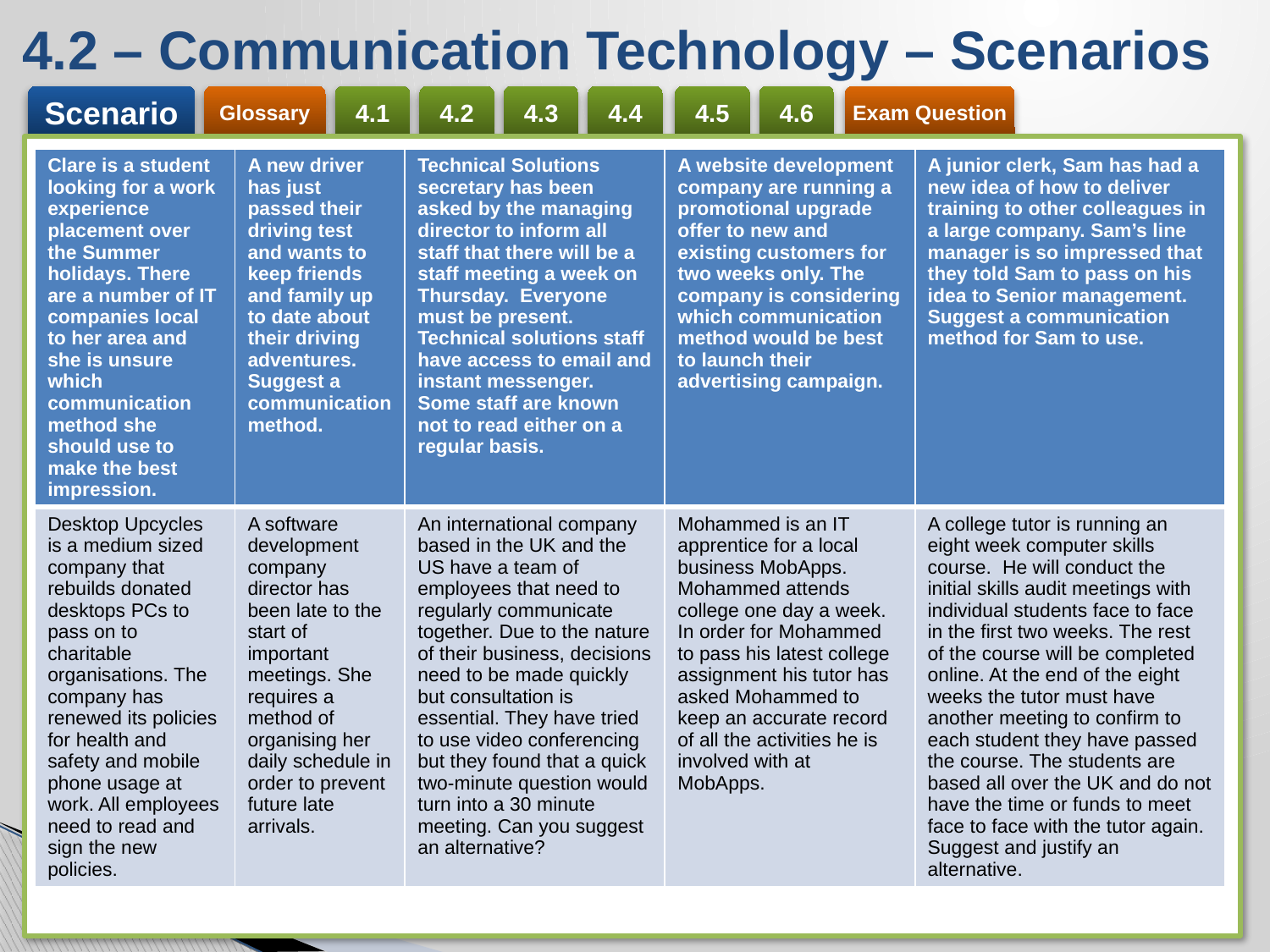

# 4.2 – Communication Technology – Scenarios
| Clare is a student looking for a work experience placement over the Summer holidays. There are a number of IT companies local to her area and she is unsure which communication method she should use to make the best impression. | A new driver has just passed their driving test and wants to keep friends and family up to date about their driving adventures. Suggest a communication method. | Technical Solutions secretary has been asked by the managing director to inform all staff that there will be a staff meeting a week on Thursday. Everyone must be present. Technical solutions staff have access to email and instant messenger. Some staff are known not to read either on a regular basis. | A website development company are running a promotional upgrade offer to new and existing customers for two weeks only. The company is considering which communication method would be best to launch their advertising campaign. | A junior clerk, Sam has had a new idea of how to deliver training to other colleagues in a large company. Sam’s line manager is so impressed that they told Sam to pass on his idea to Senior management. Suggest a communication method for Sam to use. |
| --- | --- | --- | --- | --- |
| Desktop Upcycles is a medium sized company that rebuilds donated desktops PCs to pass on to charitable organisations. The company has renewed its policies for health and safety and mobile phone usage at work. All employees need to read and sign the new policies. | A software development company director has been late to the start of important meetings. She requires a method of organising her daily schedule in order to prevent future late arrivals. | An international company based in the UK and the US have a team of employees that need to regularly communicate together. Due to the nature of their business, decisions need to be made quickly but consultation is essential. They have tried to use video conferencing but they found that a quick two-minute question would turn into a 30 minute meeting. Can you suggest an alternative? | Mohammed is an IT apprentice for a local business MobApps. Mohammed attends college one day a week. In order for Mohammed to pass his latest college assignment his tutor has asked Mohammed to keep an accurate record of all the activities he is involved with at MobApps. | A college tutor is running an eight week computer skills course. He will conduct the initial skills audit meetings with individual students face to face in the first two weeks. The rest of the course will be completed online. At the end of the eight weeks the tutor must have another meeting to confirm to each student they have passed the course. The students are based all over the UK and do not have the time or funds to meet face to face with the tutor again. Suggest and justify an alternative. |